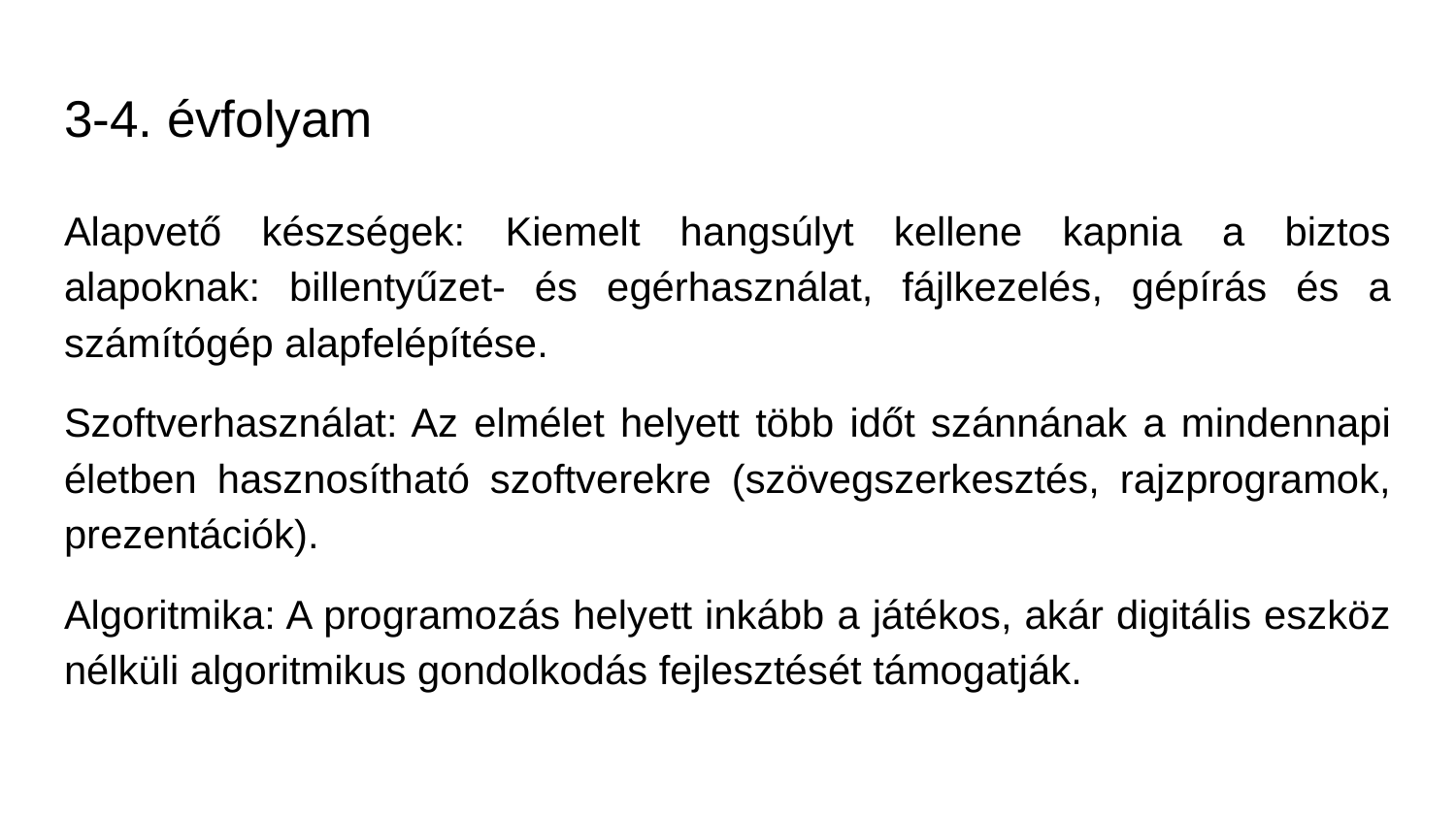

# 3-4. évfolyam
Alapvető készségek: Kiemelt hangsúlyt kellene kapnia a biztos alapoknak: billentyűzet- és egérhasználat, fájlkezelés, gépírás és a számítógép alapfelépítése.
Szoftverhasználat: Az elmélet helyett több időt szánnának a mindennapi életben hasznosítható szoftverekre (szövegszerkesztés, rajzprogramok, prezentációk).
Algoritmika: A programozás helyett inkább a játékos, akár digitális eszköz nélküli algoritmikus gondolkodás fejlesztését támogatják.